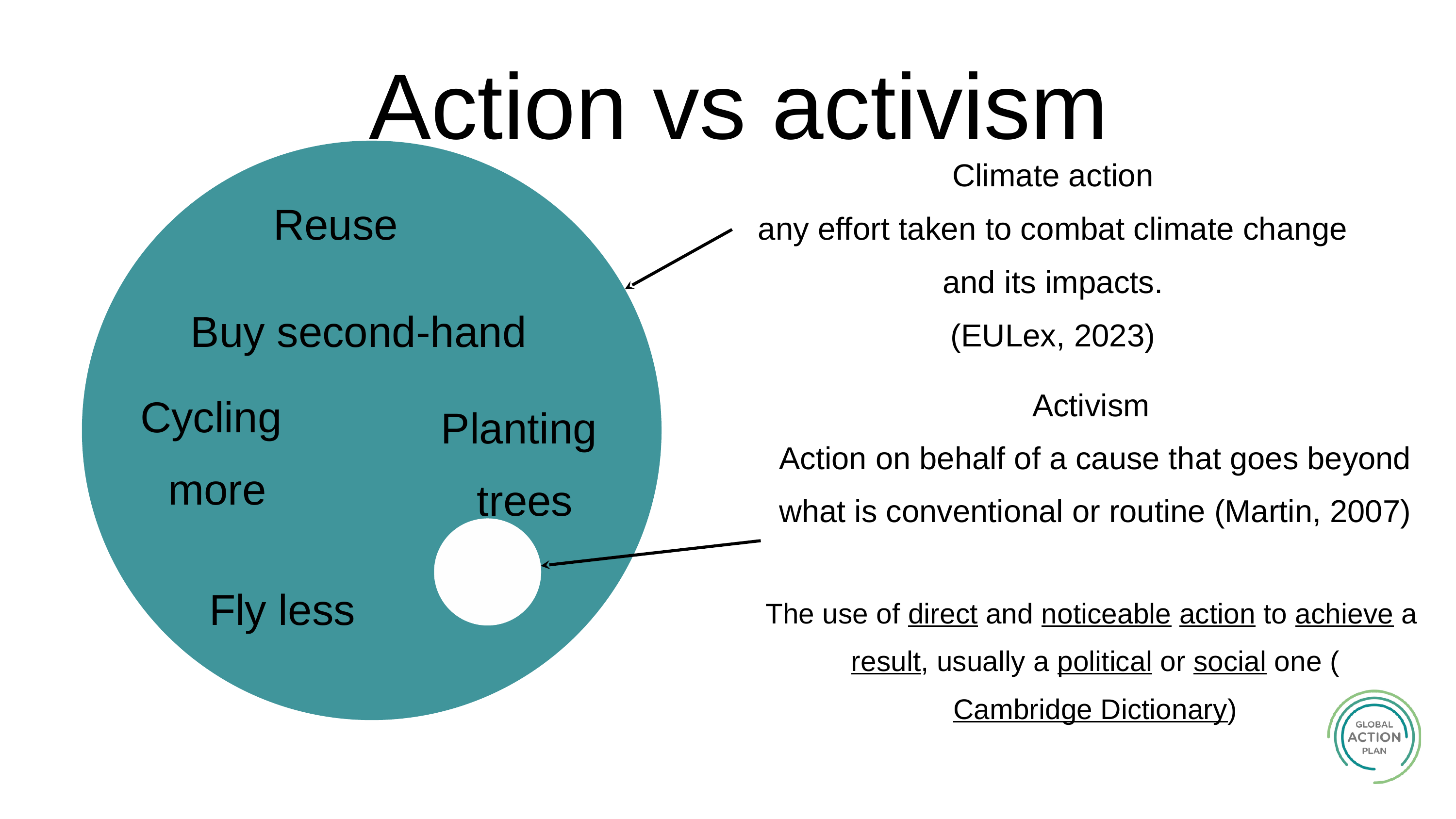

Action vs activism
Climate action
any effort taken to combat climate change and its impacts.
(EULex, 2023)

Reuse
Buy second-hand
Cycling
more
Activism
Action on behalf of a cause that goes beyond what is conventional or routine (Martin, 2007)

The use of direct and noticeable action to achieve a result, usually a political or social one (Cambridge Dictionary)
Planting
trees

Fly less